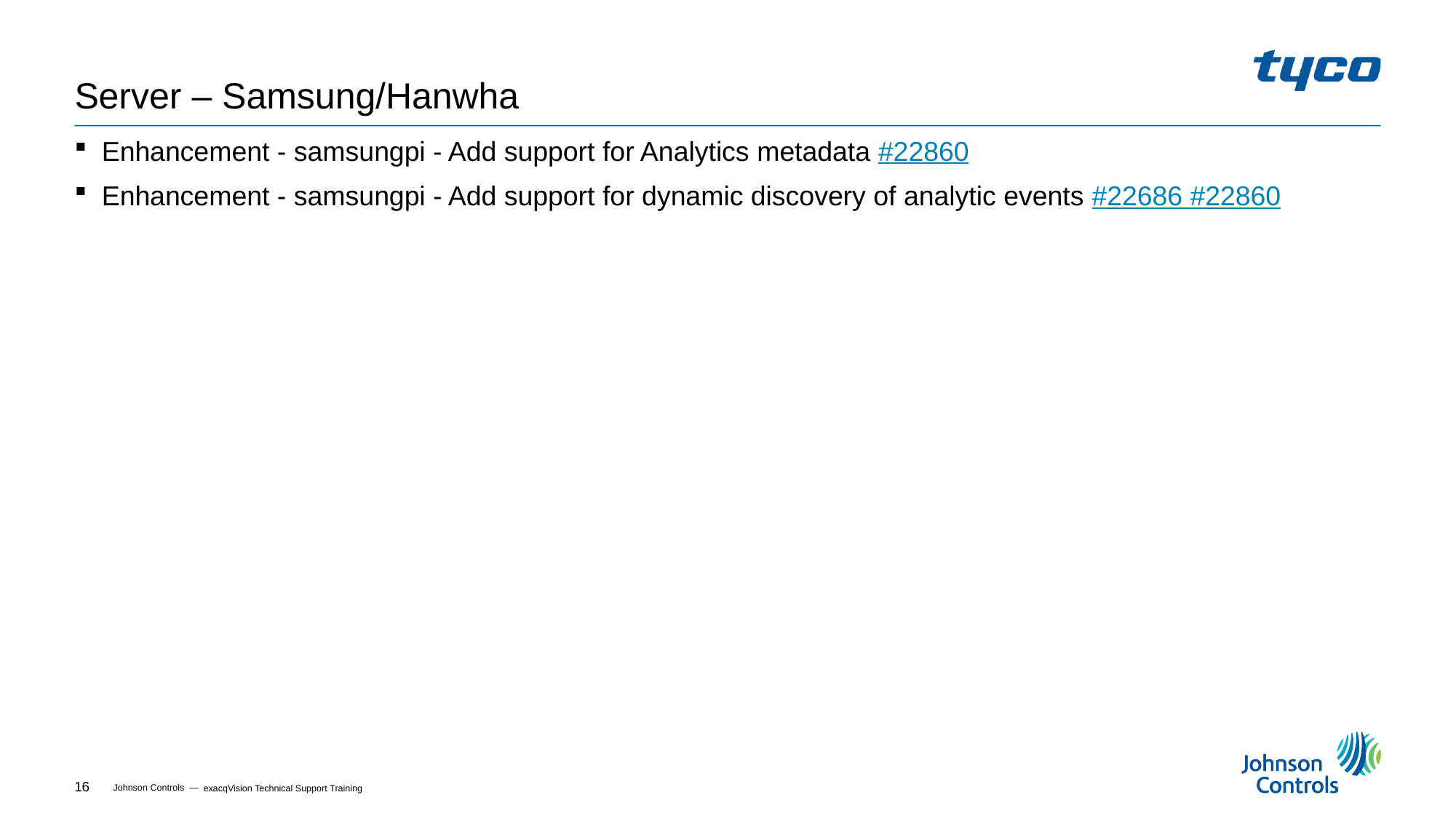

# Server – Samsung/Hanwha
Enhancement - samsungpi - Add support for Analytics metadata #22860
Enhancement - samsungpi - Add support for dynamic discovery of analytic events #22686 #22860

exacqVision Technical Support Training